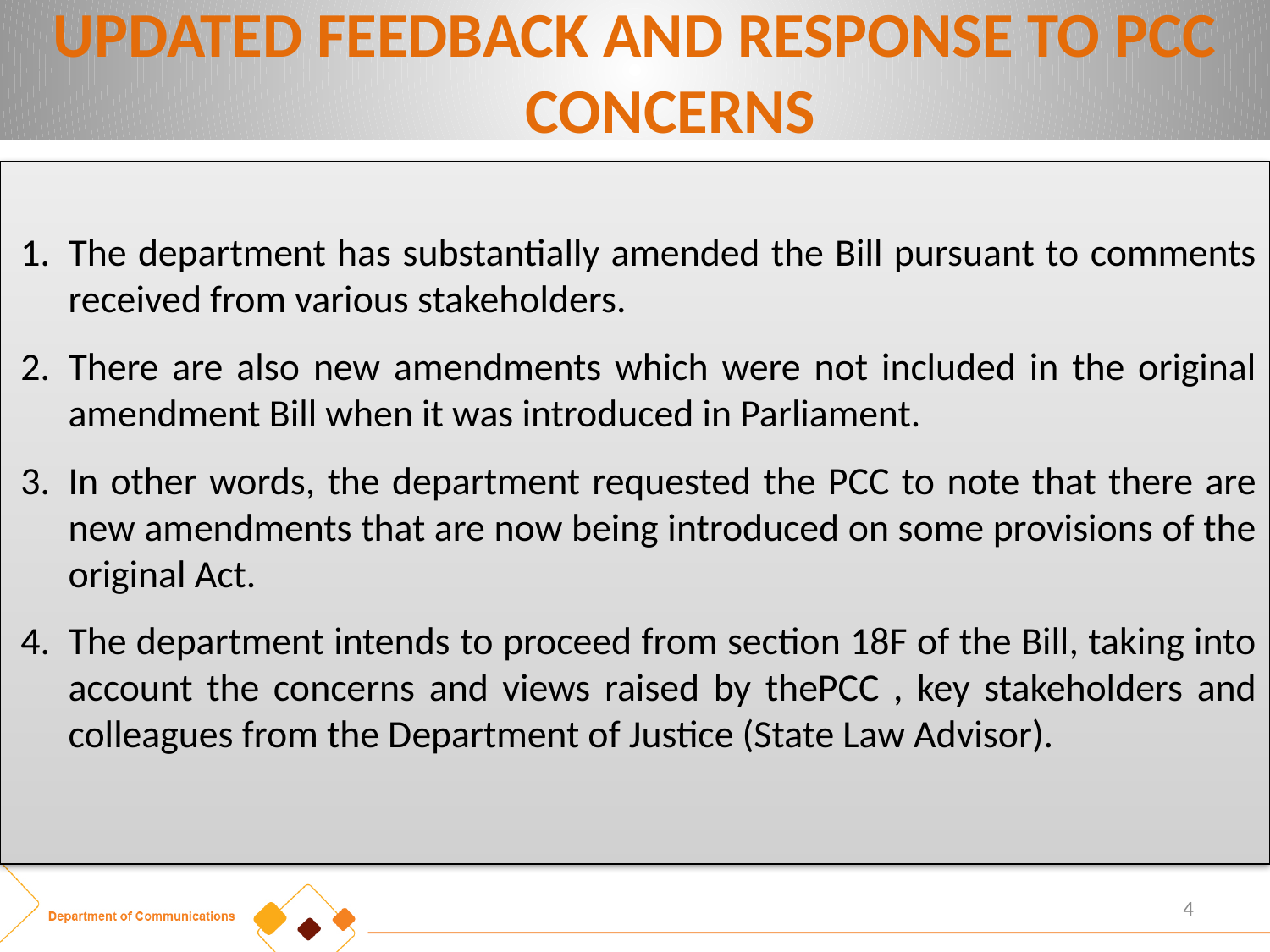

# UPDATED FEEDBACK AND RESPONSE TO PCC CONCERNS

The department has substantially amended the Bill pursuant to comments received from various stakeholders.
There are also new amendments which were not included in the original amendment Bill when it was introduced in Parliament.
In other words, the department requested the PCC to note that there are new amendments that are now being introduced on some provisions of the original Act.
The department intends to proceed from section 18F of the Bill, taking into account the concerns and views raised by thePCC , key stakeholders and colleagues from the Department of Justice (State Law Advisor).

4